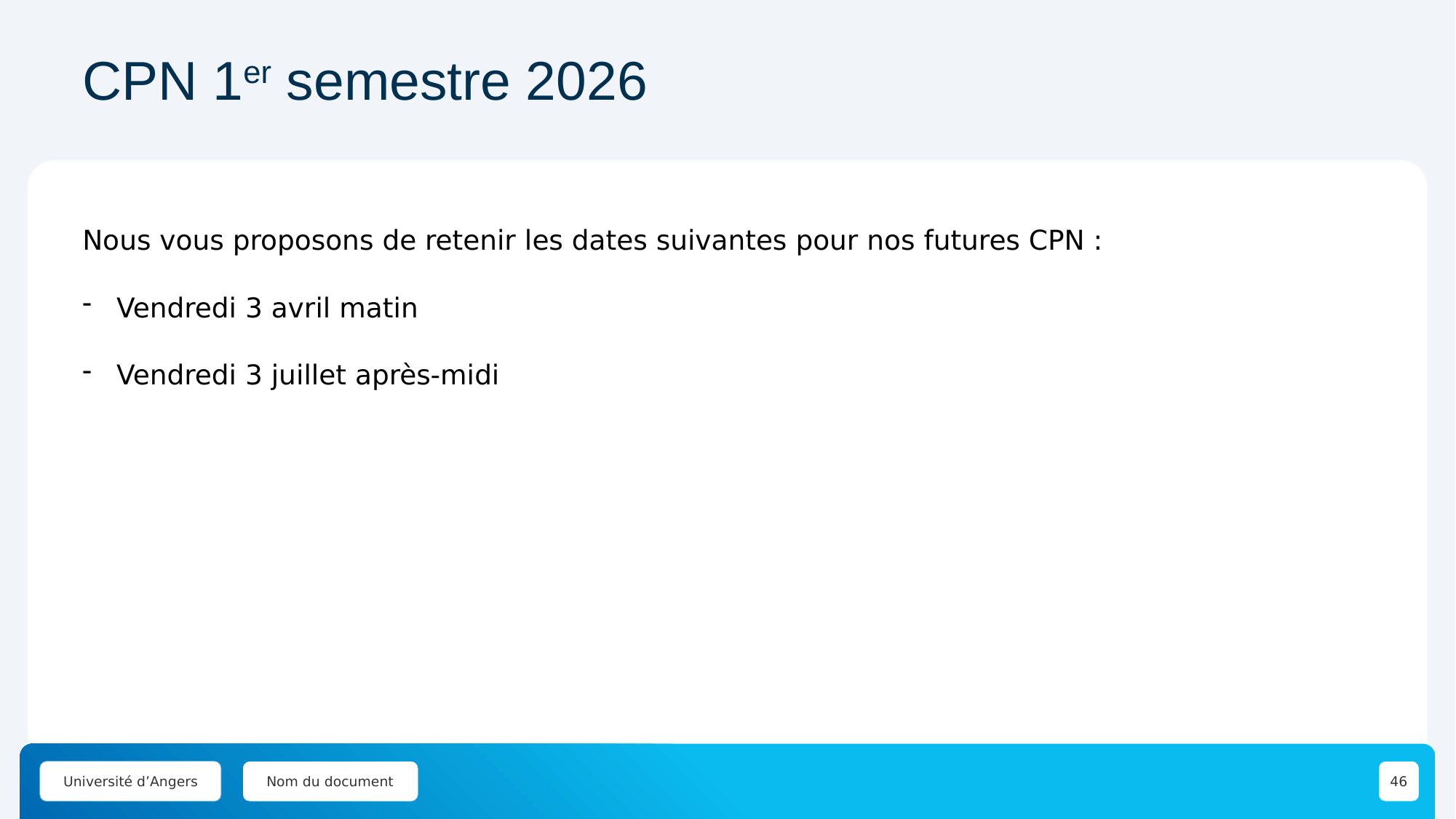

# CPN 1er semestre 2026

Nous vous proposons de retenir les dates suivantes pour nos futures CPN :
Vendredi 3 avril matin
Vendredi 3 juillet après-midi
Nom du document
46